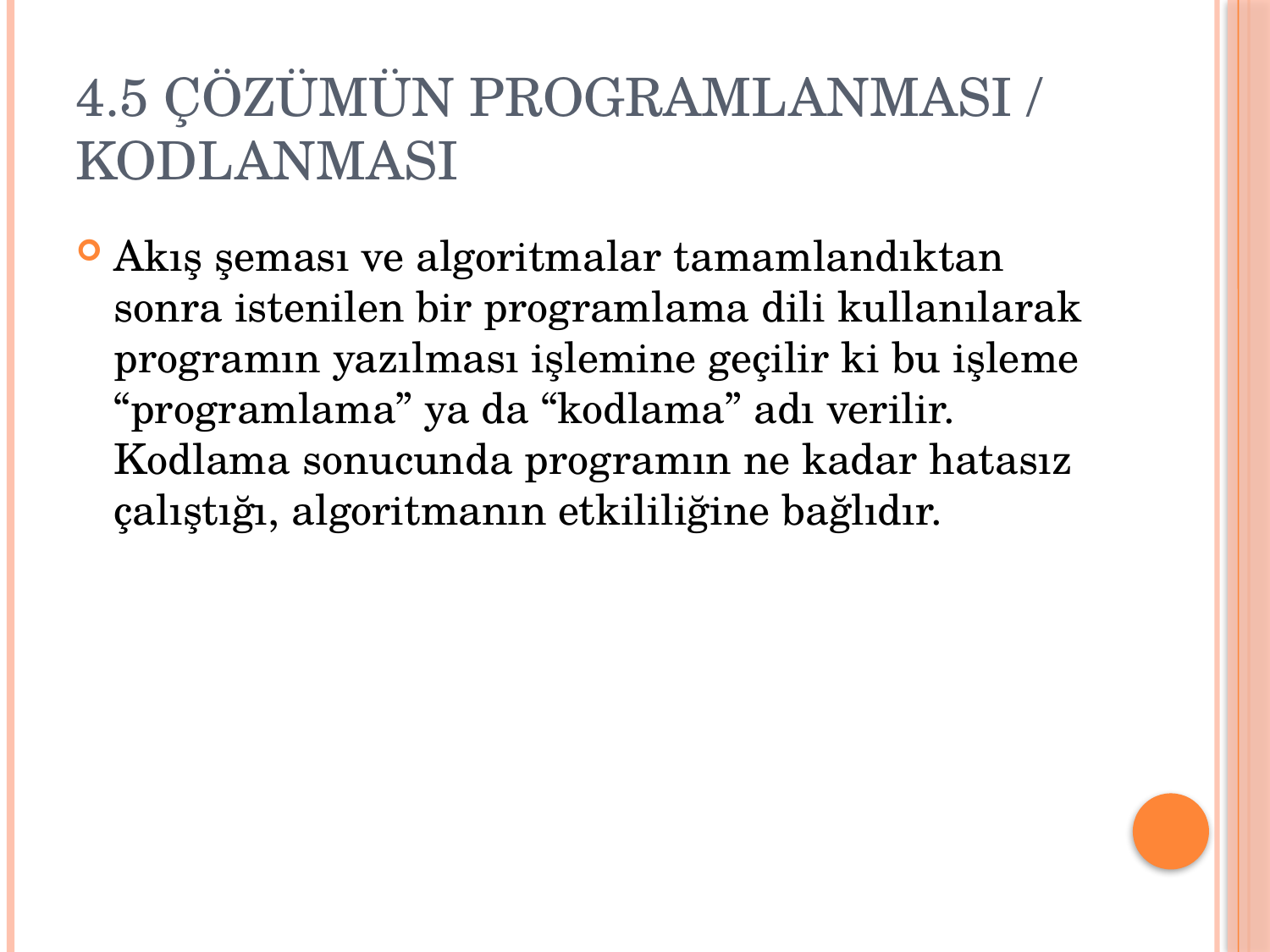

# 4.5 ÇÖZÜMÜN PROGRAMLANMASI / KODLANMASI
Akış şeması ve algoritmalar tamamlandıktan sonra istenilen bir programlama dili kullanılarak programın yazılması işlemine geçilir ki bu işleme “programlama” ya da “kodlama” adı verilir. Kodlama sonucunda programın ne kadar hatasız çalıştığı, algoritmanın etkililiğine bağlıdır.